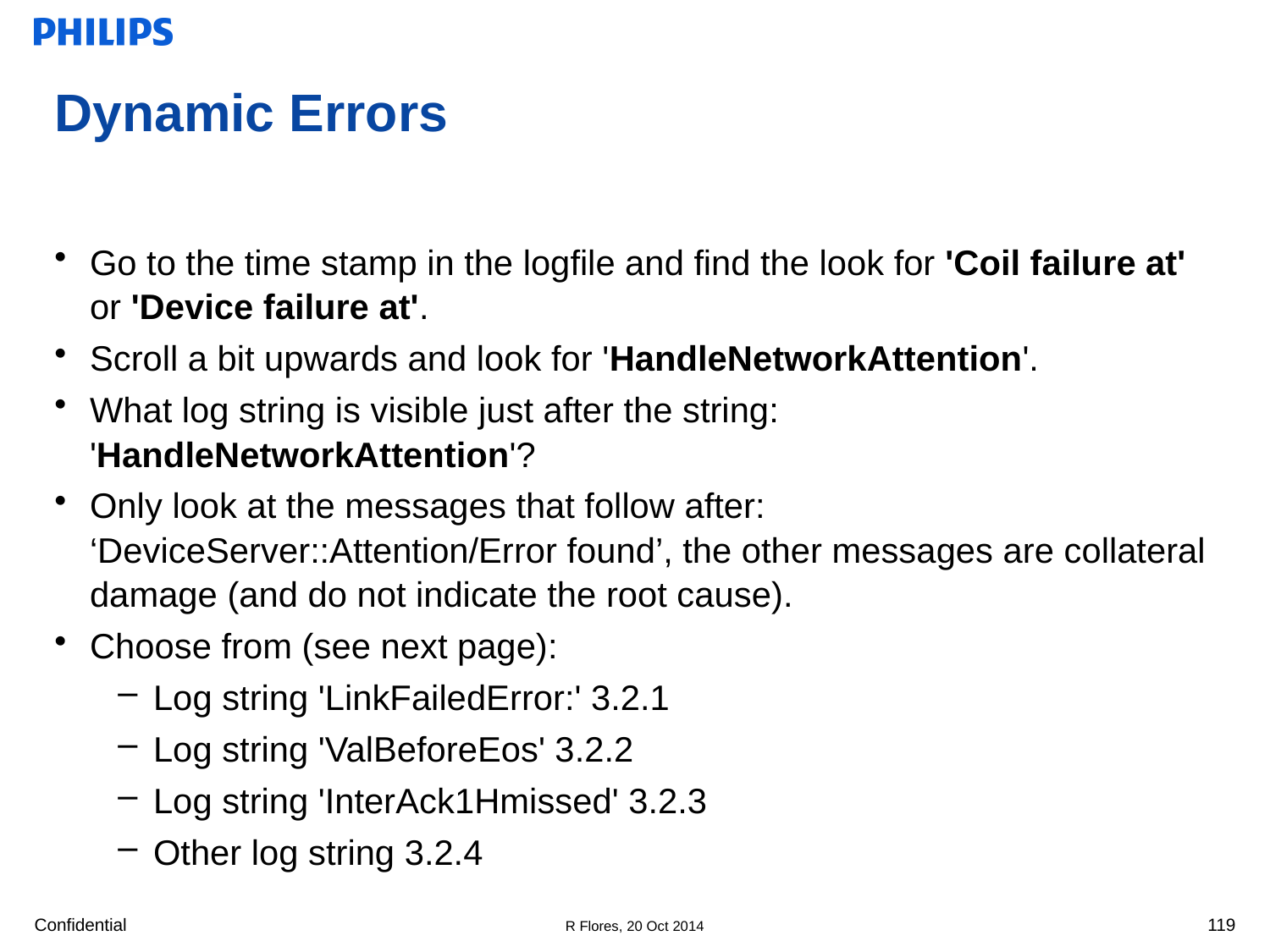

# Dynamic Errors
Go to the time stamp in the logfile and find the look for 'Coil failure at' or 'Device failure at'.
Scroll a bit upwards and look for 'HandleNetworkAttention'.
What log string is visible just after the string: 'HandleNetworkAttention'?
Only look at the messages that follow after: ‘DeviceServer::Attention/Error found’, the other messages are collateral damage (and do not indicate the root cause).
Choose from (see next page):
Log string 'LinkFailedError:' 3.2.1
Log string 'ValBeforeEos' 3.2.2
Log string 'InterAck1Hmissed' 3.2.3
Other log string 3.2.4

119